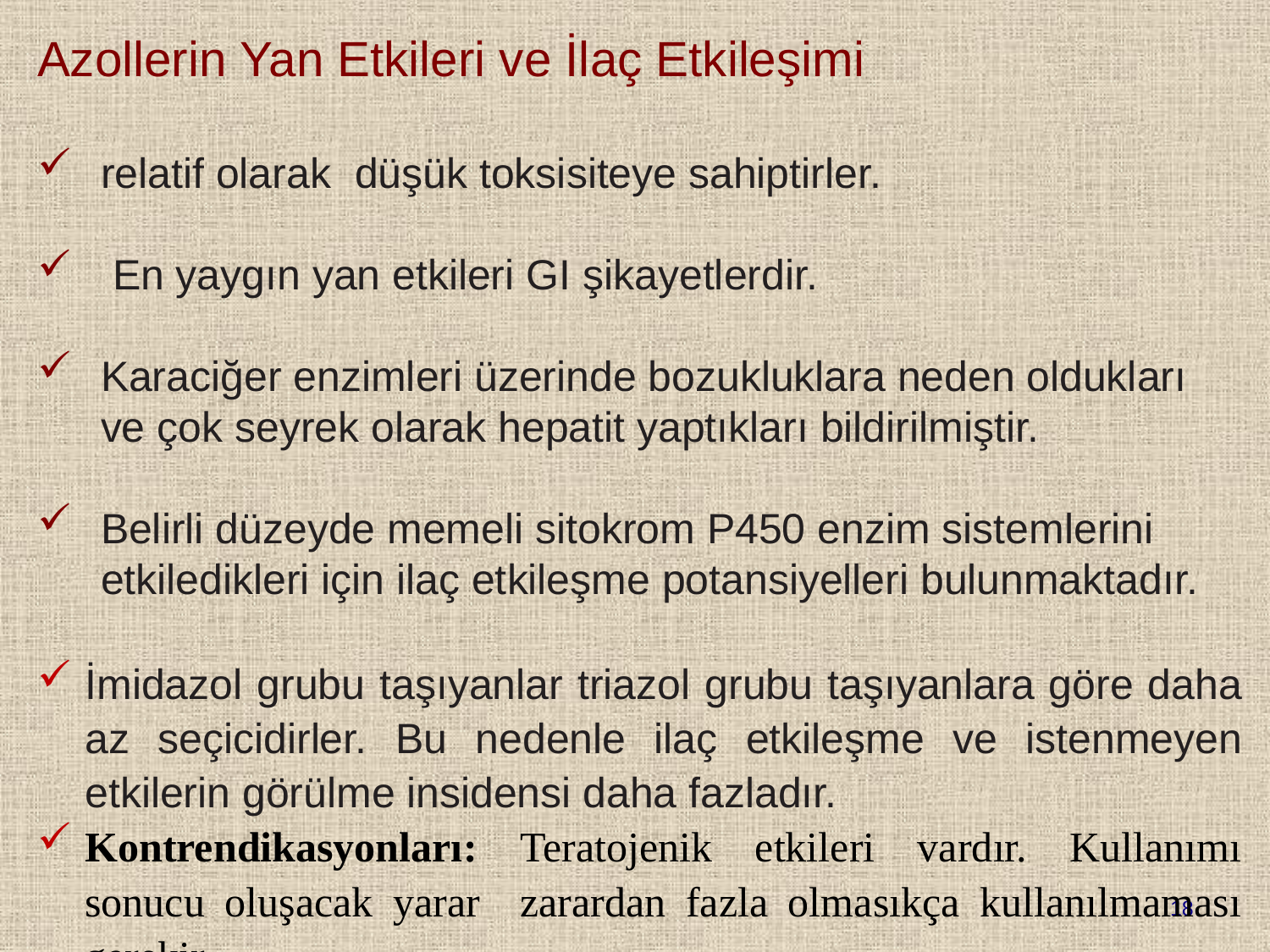

Azollerin Yan Etkileri ve İlaç Etkileşimi

relatif olarak  düşük toksisiteye sahiptirler.

 En yaygın yan etkileri GI şikayetlerdir.

Karaciğer enzimleri üzerinde bozukluklara neden oldukları ve çok seyrek olarak hepatit yaptıkları bildirilmiştir.

Belirli düzeyde memeli sitokrom P450 enzim sistemlerini etkiledikleri için ilaç etkileşme potansiyelleri bulunmaktadır.

İmidazol grubu taşıyanlar triazol grubu taşıyanlara göre daha az seçicidirler. Bu nedenle ilaç etkileşme ve istenmeyen etkilerin görülme insidensi daha fazladır.
Kontrendikasyonları: Teratojenik etkileri vardır. Kullanımı sonucu oluşacak yarar  zarardan fazla olmasıkça kullanılmaması gerekir.

18